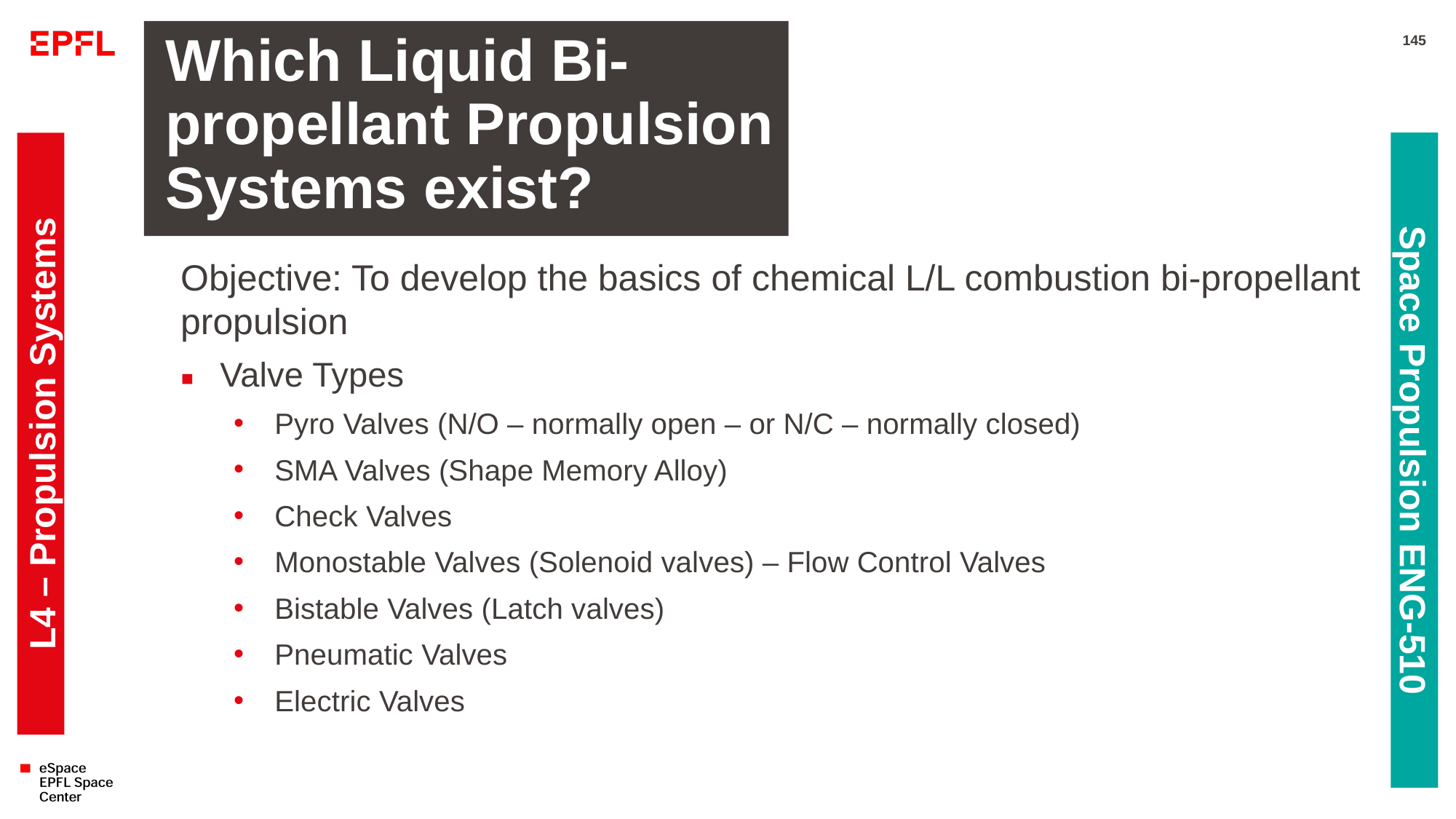

# Which Liquid Bi-propellant Propulsion Systems exist?
145
Objective: To develop the basics of chemical L/L combustion bi-propellant propulsion
Valve Types
Pyro Valves (N/O – normally open – or N/C – normally closed)
SMA Valves (Shape Memory Alloy)
Check Valves
Monostable Valves (Solenoid valves) – Flow Control Valves
Bistable Valves (Latch valves)
Pneumatic Valves
Electric Valves
L4 – Propulsion Systems
Space Propulsion ENG-510